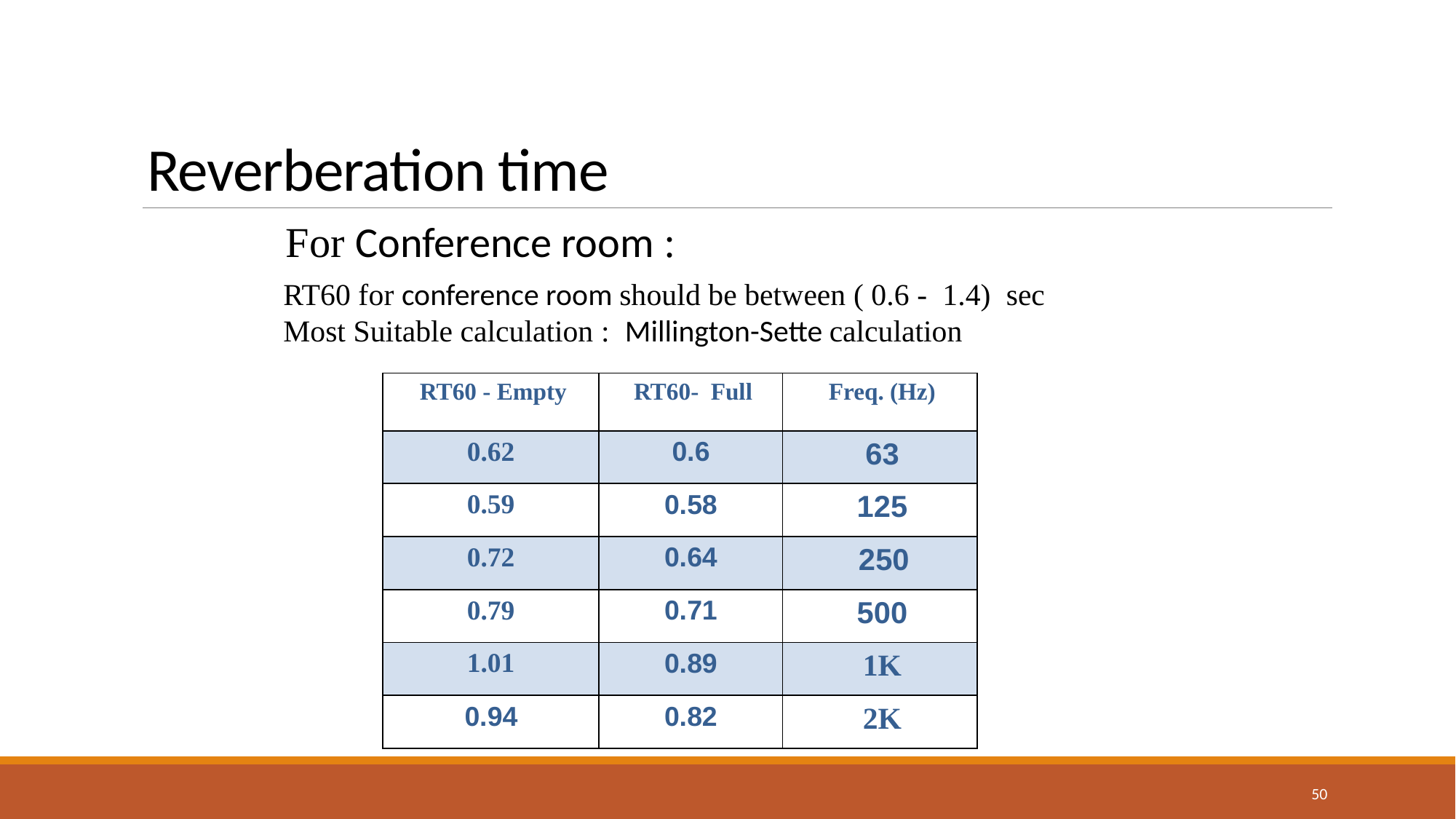

Reverberation time
For Conference room :
RT60 for conference room should be between ( 0.6 -  1.4)  sec
Most Suitable calculation :  Millington-Sette calculation

| RT60 - Empty | RT60- Full | Freq. (Hz) |
| --- | --- | --- |
| 0.62 | 0.6 | 63 |
| 0.59 | 0.58 | 125 |
| 0.72 | 0.64 | 250 |
| 0.79 | 0.71 | 500 |
| 1.01 | 0.89 | 1K |
| 0.94 | 0.82 | 2K |
50